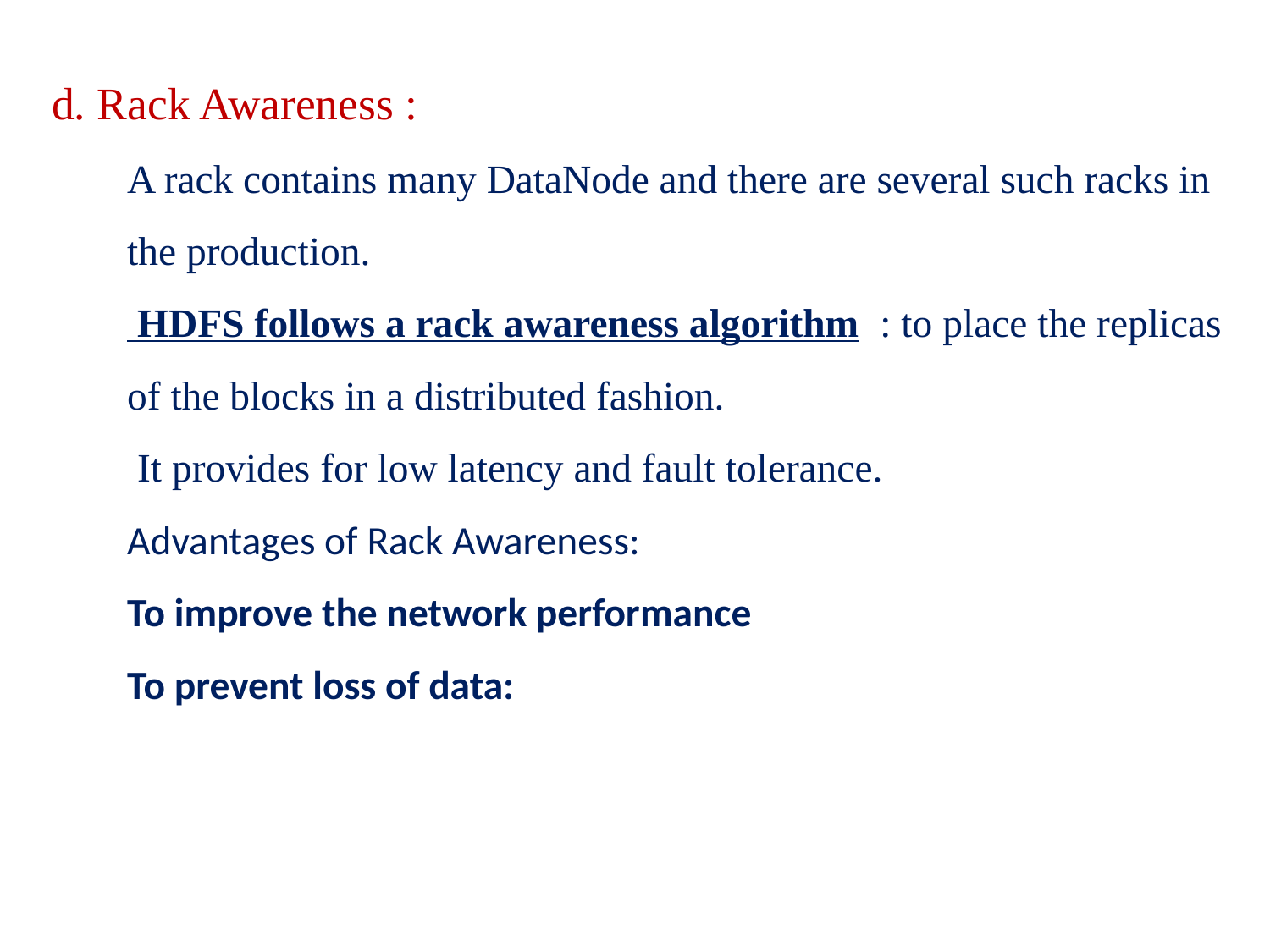

# d. Rack Awareness : A rack contains many DataNode and there are several such racks in the production.  HDFS follows a rack awareness algorithm  : to place the replicas of the blocks in a distributed fashion. It provides for low latency and fault tolerance. Advantages of Rack Awareness: To improve the network performance To prevent loss of data: